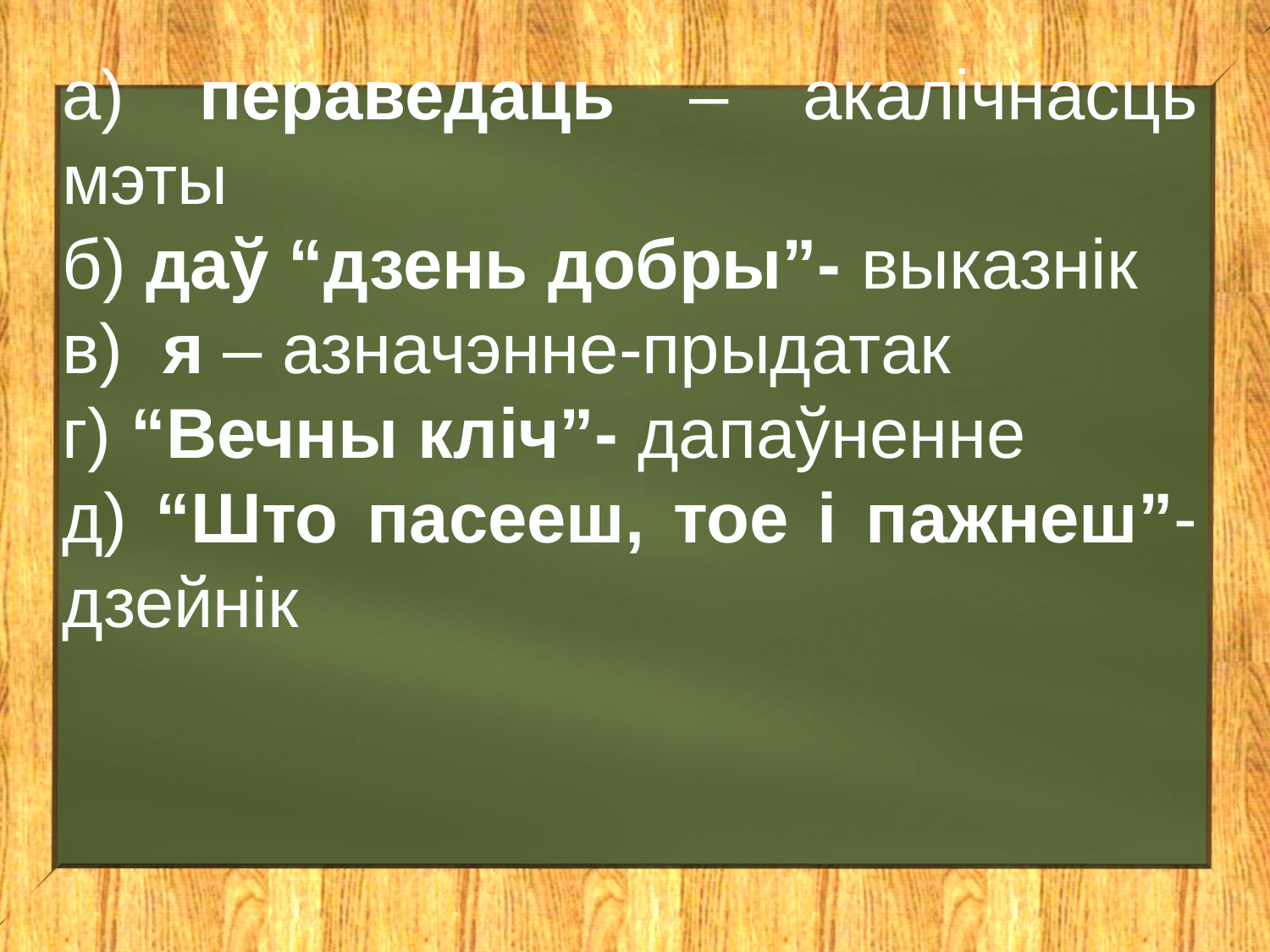

а) пераведаць – акалічнасць мэты
б) даў “дзень добры”- выказнік
в)  я – азначэнне-прыдатак
г) “Вечны кліч”- дапаўненне
д) “Што пасееш, тое і пажнеш”- дзейнік